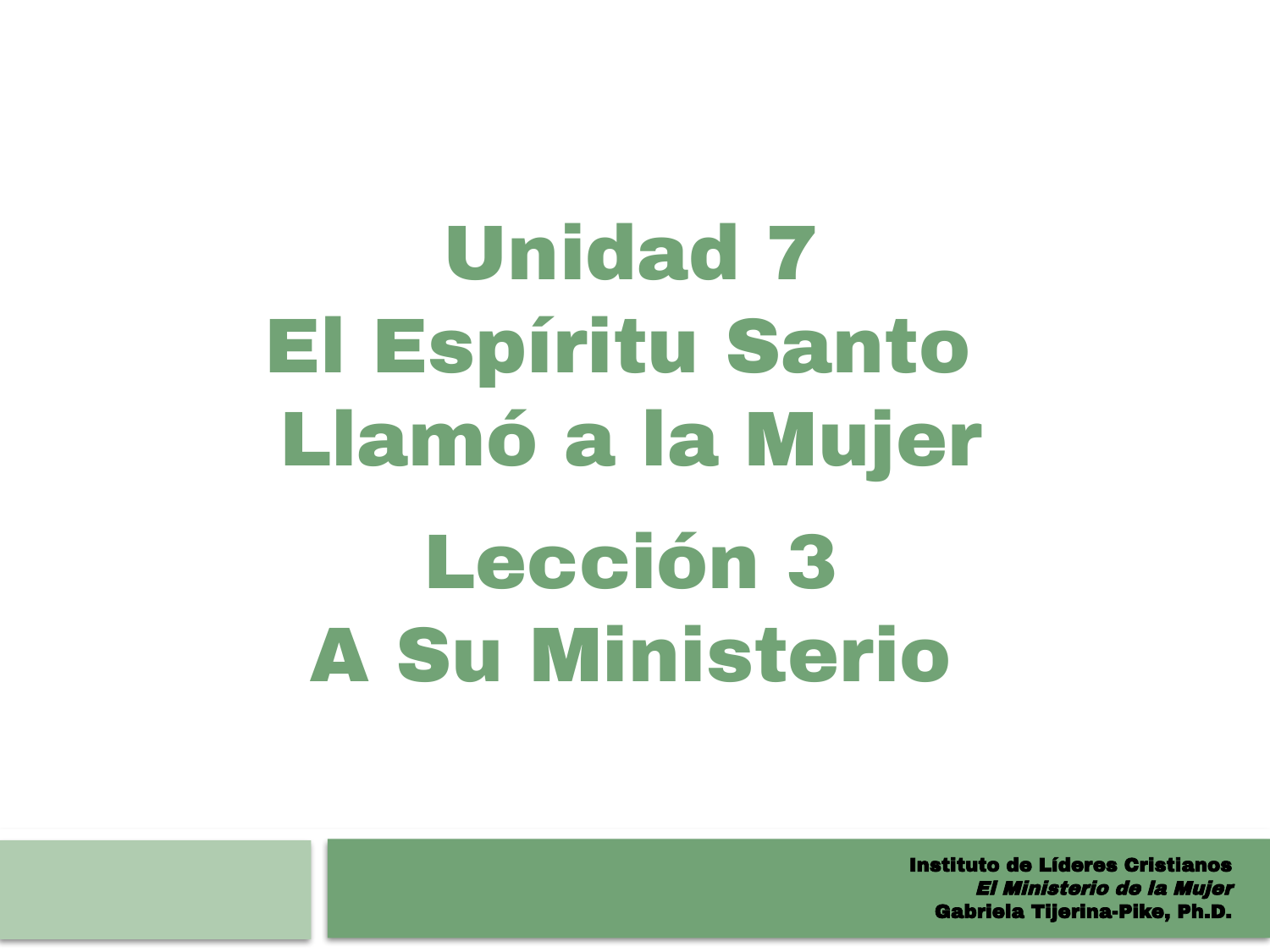

Unidad 7
El Espíritu Santo
Llamó a la Mujer

Lección 3
A Su Ministerio
Instituto de Líderes Cristianos
El Ministerio de la Mujer
Gabriela Tijerina-Pike, Ph.D.